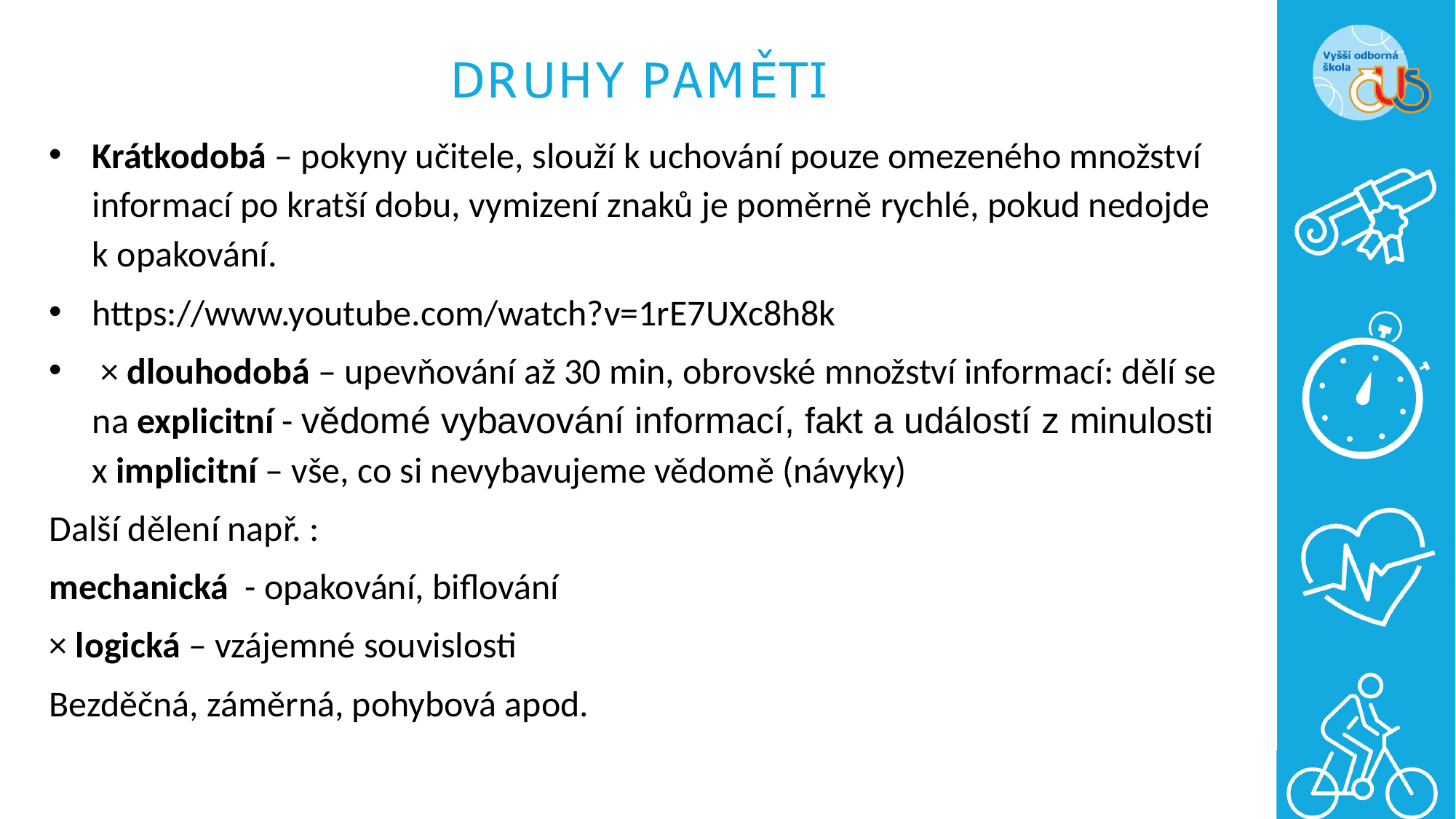

# DRUHY PAMĚTI
Krátkodobá – pokyny učitele, slouží k uchování pouze omezeného množství informací po kratší dobu, vymizení znaků je poměrně rychlé, pokud nedojde k opakování.
https://www.youtube.com/watch?v=1rE7UXc8h8k
 × dlouhodobá – upevňování až 30 min, obrovské množství informací: dělí se na explicitní - vědomé vybavování informací, fakt a událostí z minulosti x implicitní – vše, co si nevybavujeme vědomě (návyky)
Další dělení např. :
mechanická  - opakování, biflování
× logická – vzájemné souvislosti
Bezděčná, záměrná, pohybová apod.